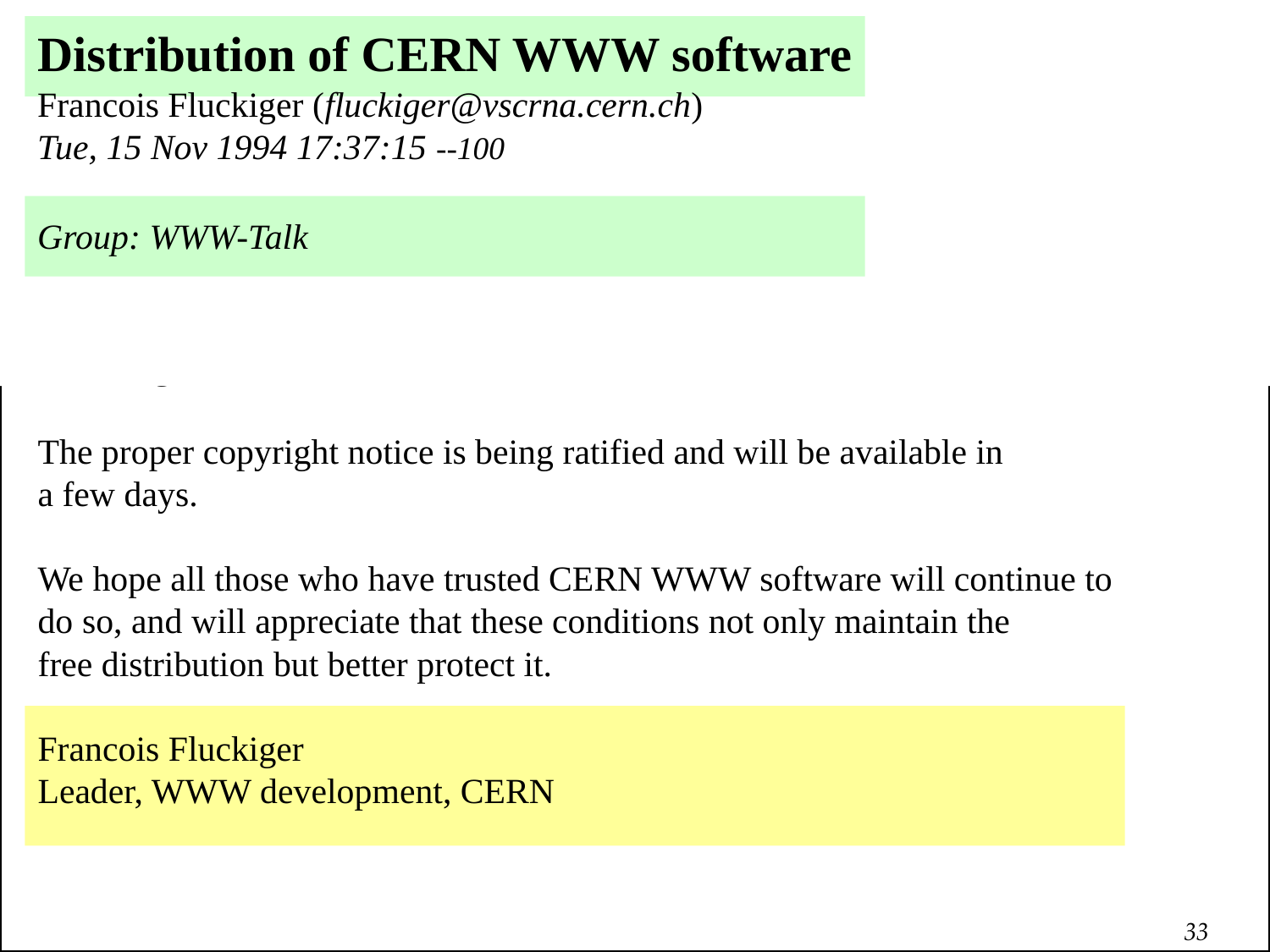

Distribution of CERN WWW software
Francois Fluckiger (fluckiger@vscrna.cern.ch)
Tue, 15 Nov 1994 17:37:15 --100

Group: WWW-Talk
These principles are those used by most distributors of free software,
including the X consortium.
The proper copyright notice is being ratified and will be available in
a few days.
We hope all those who have trusted CERN WWW software will continue to
do so, and will appreciate that these conditions not only maintain the
free distribution but better protect it.
Francois Fluckiger
Leader, WWW development, CERN